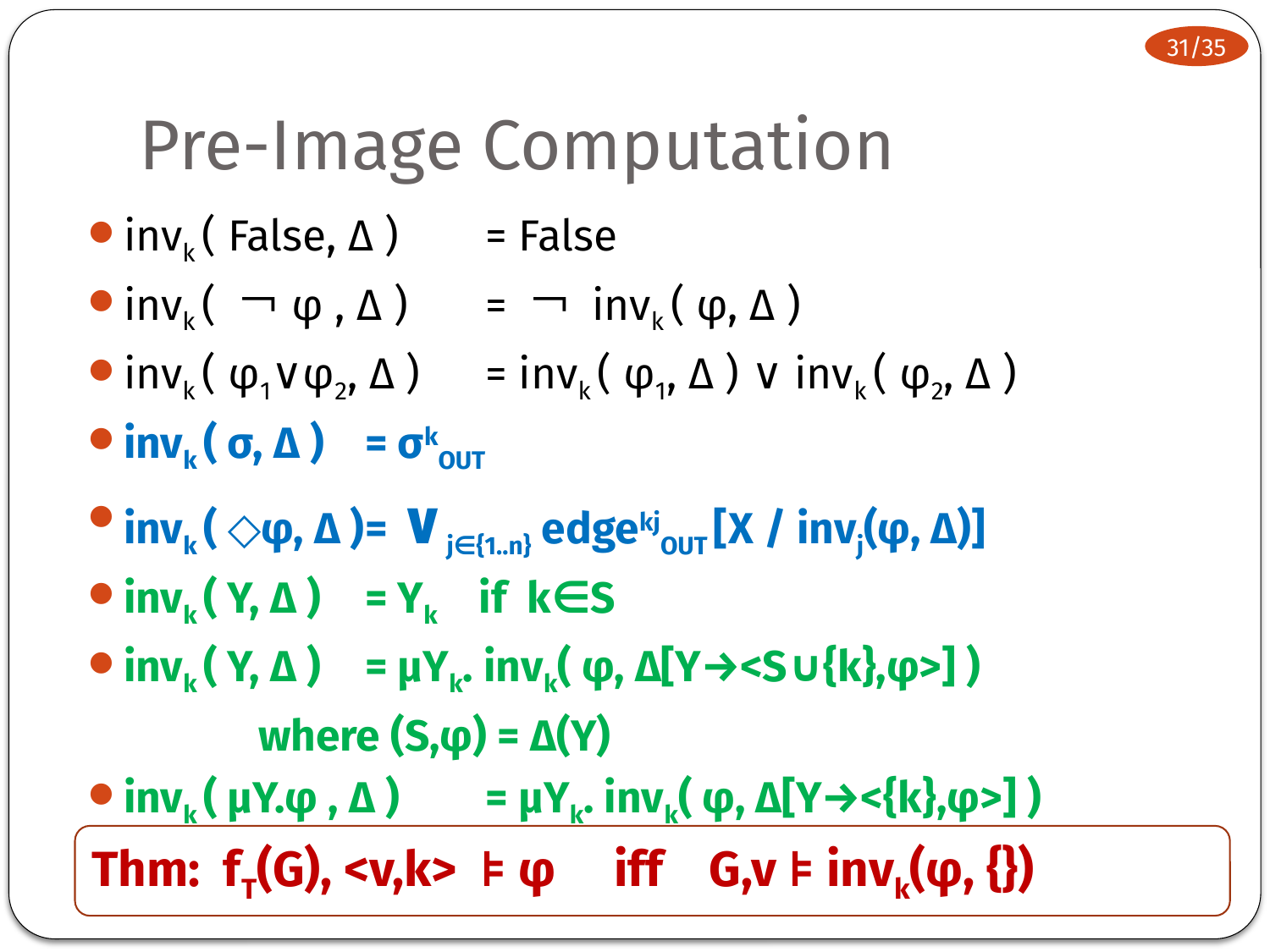

# Pre-Image Computation
invk ( False, Δ )	= False
invk ( ￢φ , Δ )	= ￢ invk ( φ, Δ )
invk ( φ1∨φ2, Δ )	= invk ( φ1, Δ ) ∨ invk ( φ2, Δ )
invk ( σ, Δ )	= σkOUT
invk ( ◇φ, Δ )	= ∨j∈{1..n} edgekjOUT [X / invj(φ, Δ)]
invk ( Y, Δ )	= Yk    if  k∈S
invk ( Y, Δ )	= μYk. invk( φ, Δ[Y→<S∪{k},φ>] )
					             where (S,φ) = Δ(Y)
invk ( μY.φ , Δ )	= μYk. invk( φ, Δ[Y→<{k},φ>] )
Thm:  fT(G), <v,k>  ⊧ φ     iff    G,v ⊧ invk(φ, {})